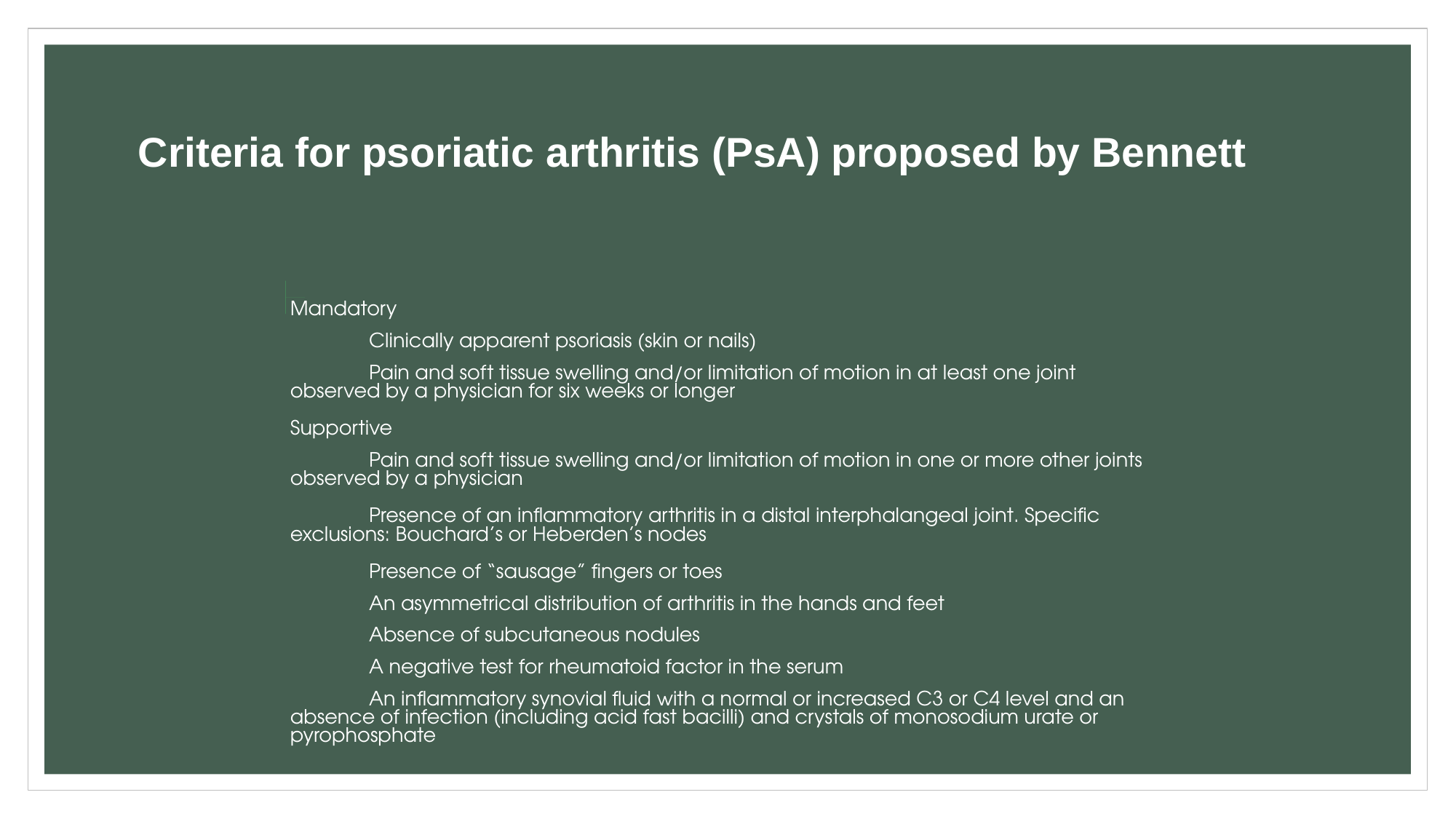

# Criteria for psoriatic arthritis (PsA) proposed by Bennett

| Mandatory |
| --- |
| Clinically apparent psoriasis (skin or nails) |
| Pain and soft tissue swelling and/or limitation of motion in at least one joint observed by a physician for six weeks or longer |
| Supportive |
| Pain and soft tissue swelling and/or limitation of motion in one or more other joints observed by a physician |
| Presence of an inflammatory arthritis in a distal interphalangeal joint. Specific exclusions: Bouchard’s or Heberden’s nodes |
| Presence of “sausage” fingers or toes |
| An asymmetrical distribution of arthritis in the hands and feet |
| Absence of subcutaneous nodules |
| A negative test for rheumatoid factor in the serum |
| An inflammatory synovial fluid with a normal or increased C3 or C4 level and an absence of infection (including acid fast bacilli) and crystals of monosodium urate or pyrophosphate |